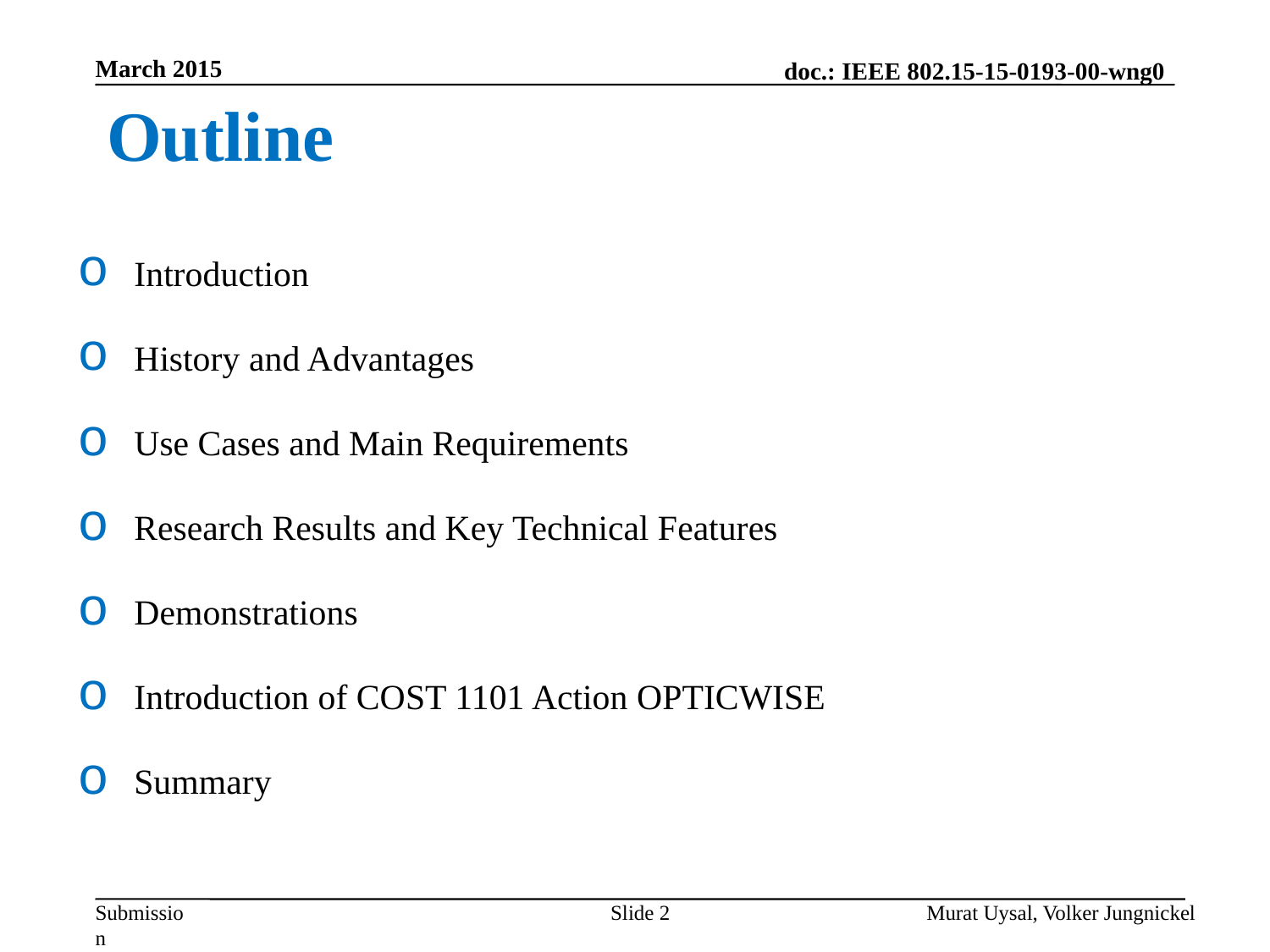

March 2015
Outline

 Introduction

 History and Advantages

 Use Cases and Main Requirements

 Research Results and Key Technical Features

 Demonstrations

 Introduction of COST 1101 Action OPTICWISE

 Summary

Slide 2
Murat Uysal, Volker Jungnickel